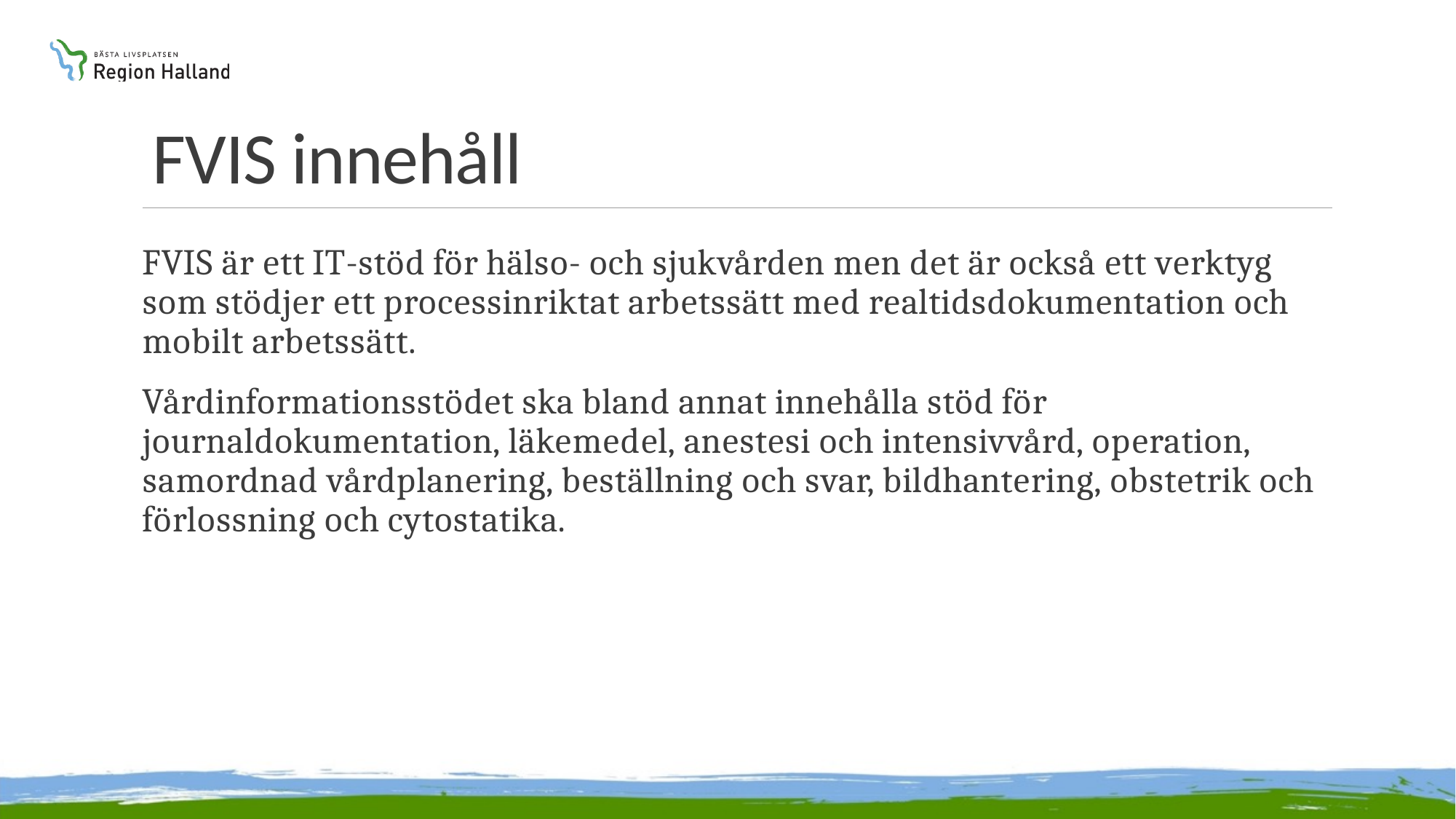

# FVIS innehåll
FVIS är ett IT-stöd för hälso- och sjukvården men det är också ett verktyg som stödjer ett processinriktat arbetssätt med realtidsdokumentation och mobilt arbetssätt.
Vårdinformationsstödet ska bland annat innehålla stöd för journaldokumentation, läkemedel, anestesi och intensivvård, operation, samordnad vårdplanering, beställning och svar, bildhantering, obstetrik och förlossning och cytostatika.